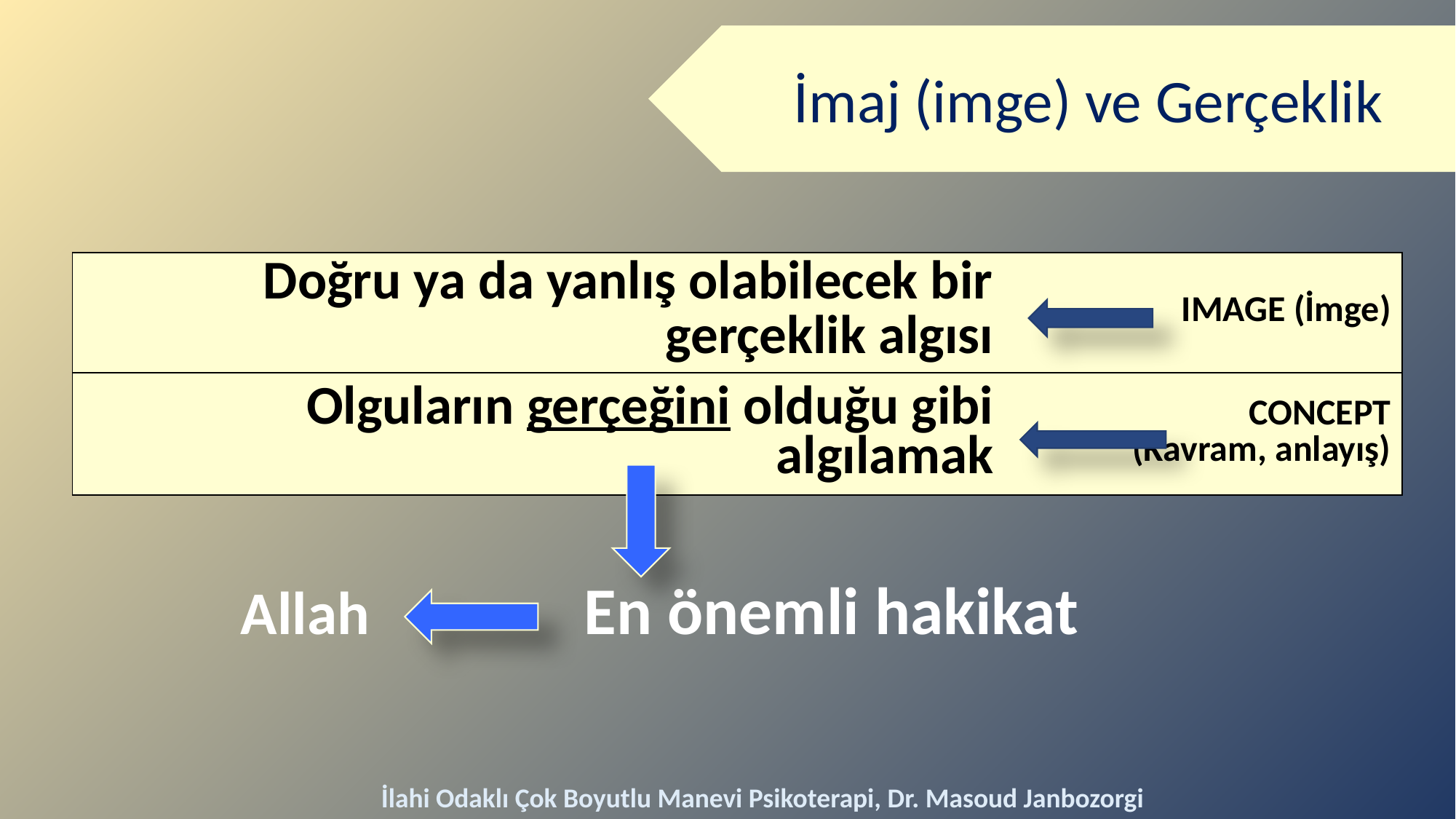

İmaj (imge) ve Gerçeklik
| Doğru ya da yanlış olabilecek bir gerçeklik algısı | IMAGE (İmge) |
| --- | --- |
| Olguların gerçeğini olduğu gibi algılamak | CONCEPT (Kavram, anlayış) |

Allah
En önemli hakikat

İlahi Odaklı Çok Boyutlu Manevi Psikoterapi, Dr. Masoud Janbozorgi